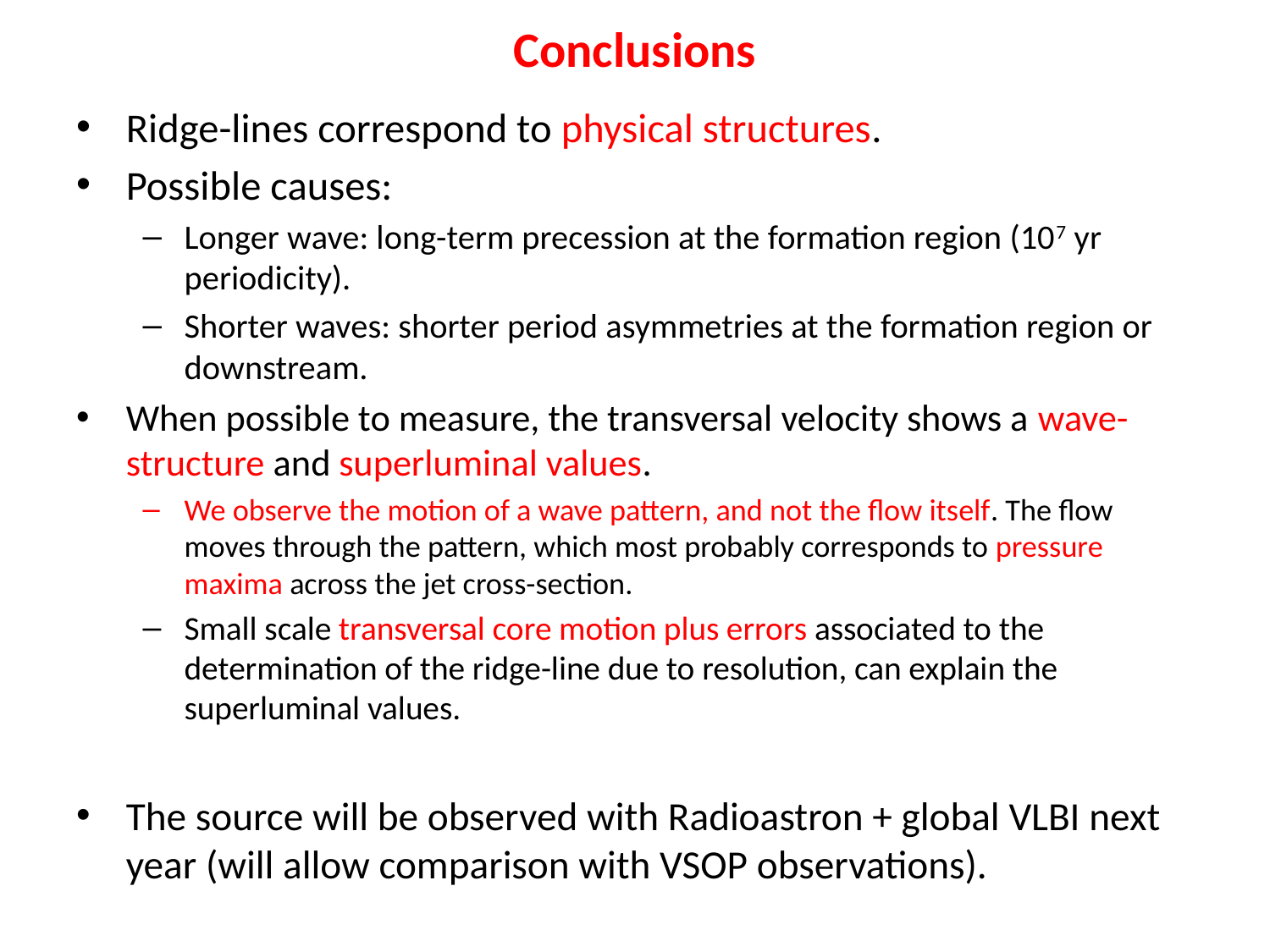

Conclusions
Ridge-lines correspond to physical structures.
Possible causes:
Longer wave: long-term precession at the formation region (107 yr periodicity).
Shorter waves: shorter period asymmetries at the formation region or downstream.
When possible to measure, the transversal velocity shows a wave-structure and superluminal values.
We observe the motion of a wave pattern, and not the flow itself. The flow moves through the pattern, which most probably corresponds to pressure maxima across the jet cross-section.
Small scale transversal core motion plus errors associated to the determination of the ridge-line due to resolution, can explain the superluminal values.

The source will be observed with Radioastron + global VLBI next year (will allow comparison with VSOP observations).